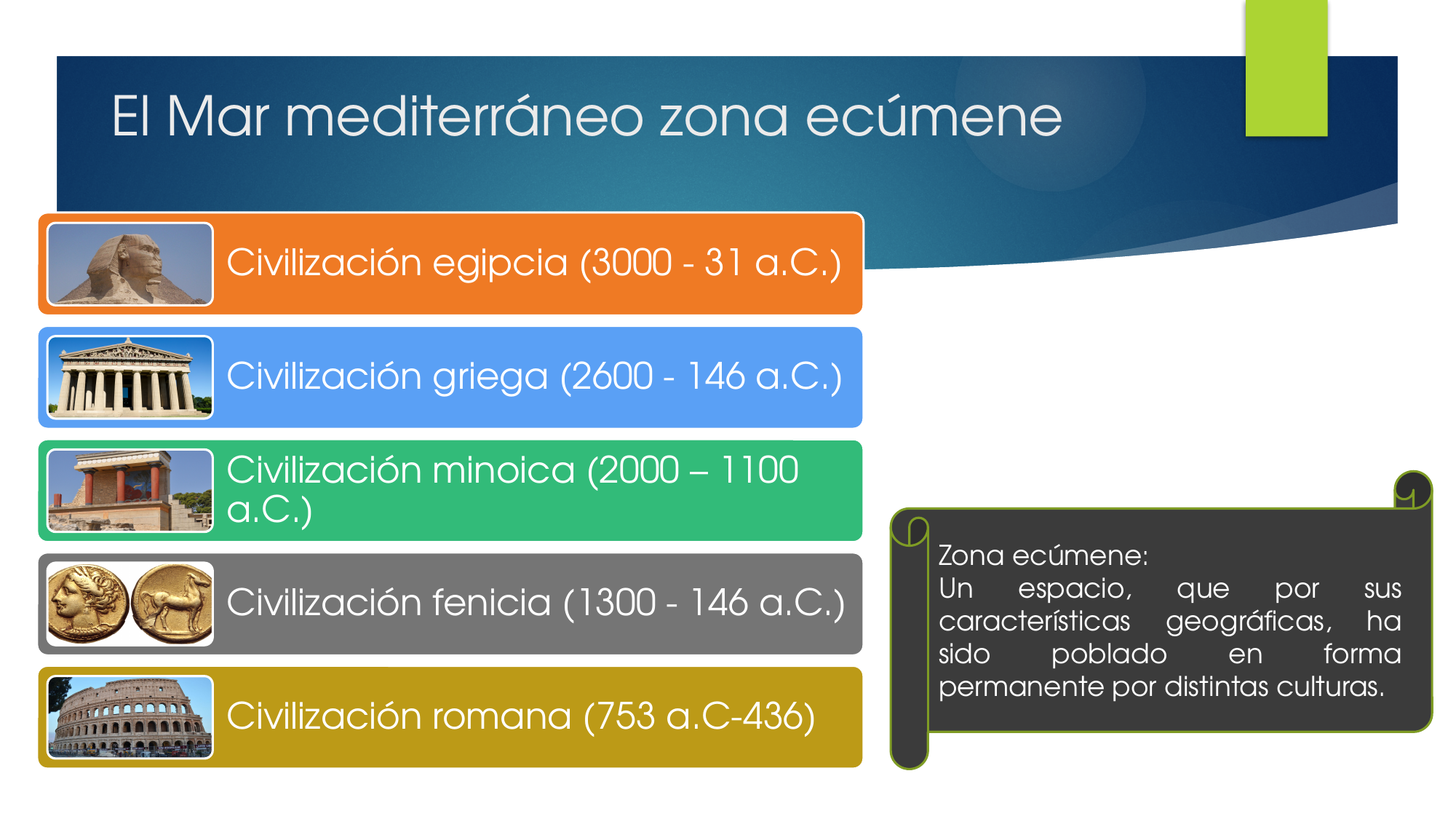

# El Mar mediterráneo zona ecúmene
Civilización egipcia (3000 - 31 a.C.)
Civilización griega (2600 - 146 a.C.)
Civilización minoica (2000 – 1100 a.C.)
Civilización fenicia (1300 - 146 a.C.)
Civilización romana (753 a.C-436)
Zona ecúmene:
Un espacio, que por sus características geográficas, ha sido poblado en forma permanente por distintas culturas.